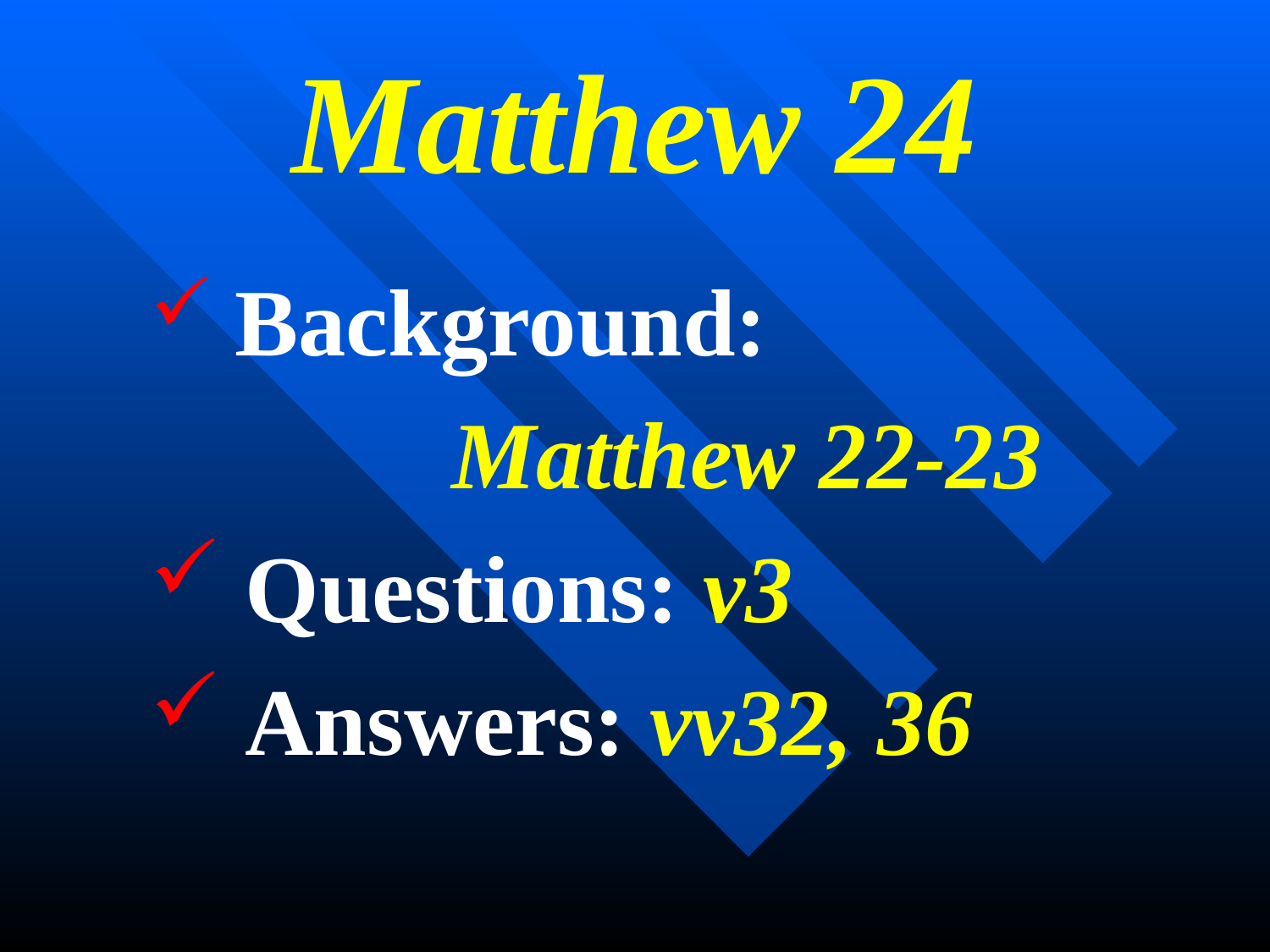

# Matthew 24
 Background:
			Matthew 22-23
 Questions: v3
 Answers: vv32, 36